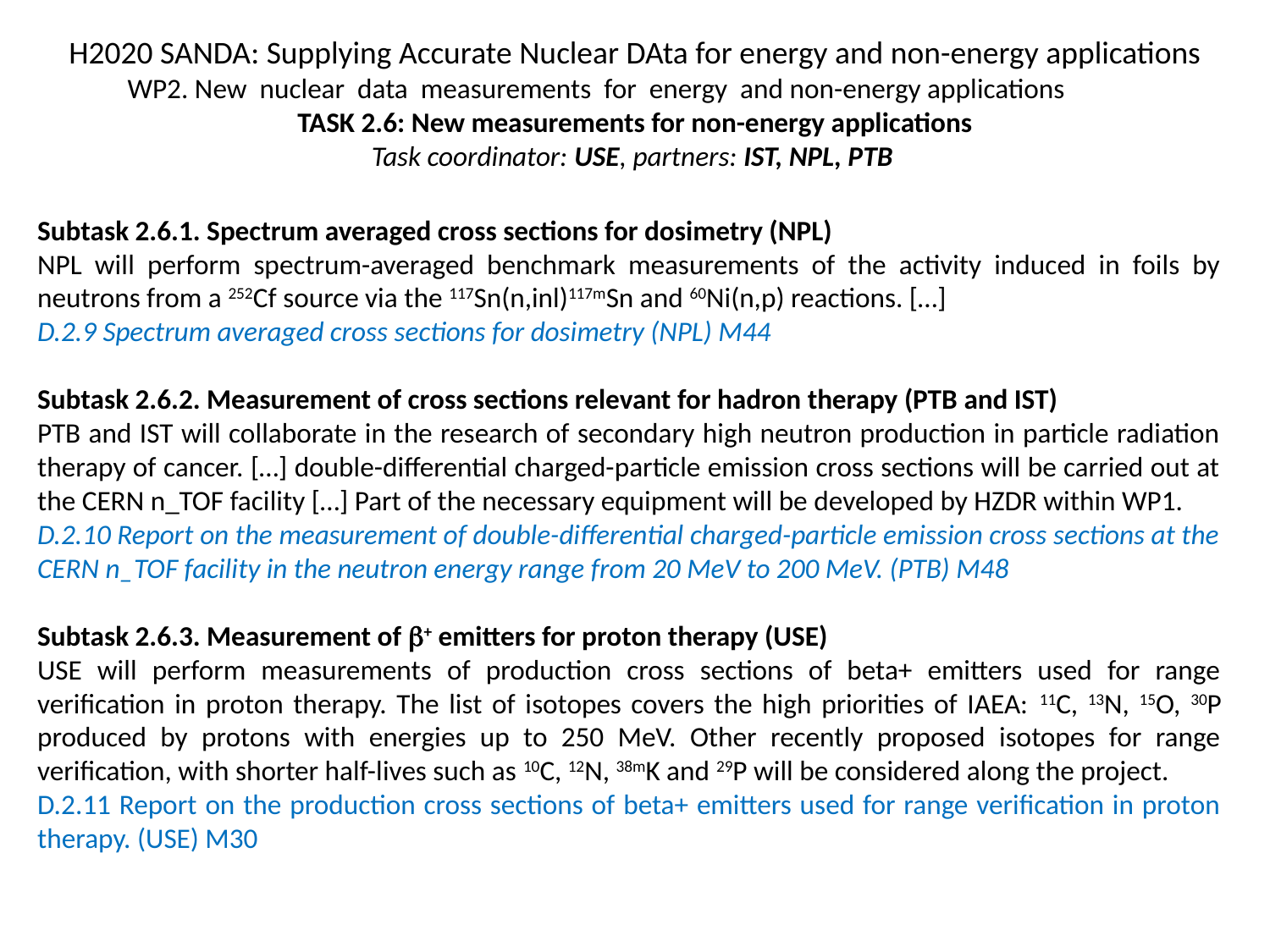

H2020 SANDA: Supplying Accurate Nuclear DAta for energy and non-energy applications
WP2. New  nuclear  data  measurements  for  energy  and non-energy applications
TASK 2.6: New measurements for non-energy applications
Task coordinator: USE, partners: IST, NPL, PTB
Subtask 2.6.1. Spectrum averaged cross sections for dosimetry (NPL)
NPL will perform spectrum-averaged benchmark measurements of the activity induced in foils by neutrons from a 252Cf source via the 117Sn(n,inl)117mSn and 60Ni(n,p) reactions. […]
D.2.9 Spectrum averaged cross sections for dosimetry (NPL) M44

Subtask 2.6.2. Measurement of cross sections relevant for hadron therapy (PTB and IST)
PTB and IST will collaborate in the research of secondary high neutron production in particle radiation therapy of cancer. […] double-differential charged-particle emission cross sections will be carried out at the CERN n_TOF facility […] Part of the necessary equipment will be developed by HZDR within WP1.
D.2.10 Report on the measurement of double-differential charged-particle emission cross sections at the CERN n_TOF facility in the neutron energy range from 20 MeV to 200 MeV. (PTB) M48

Subtask 2.6.3. Measurement of β+ emitters for proton therapy (USE)
USE will perform measurements of production cross sections of beta+ emitters used for range verification in proton therapy. The list of isotopes covers the high priorities of IAEA: 11C, 13N, 15O, 30P produced by protons with energies up to 250 MeV. Other recently proposed isotopes for range verification, with shorter half-lives such as 10C, 12N, 38mK and 29P will be considered along the project.
D.2.11 Report on the production cross sections of beta+ emitters used for range verification in proton therapy. (USE) M30